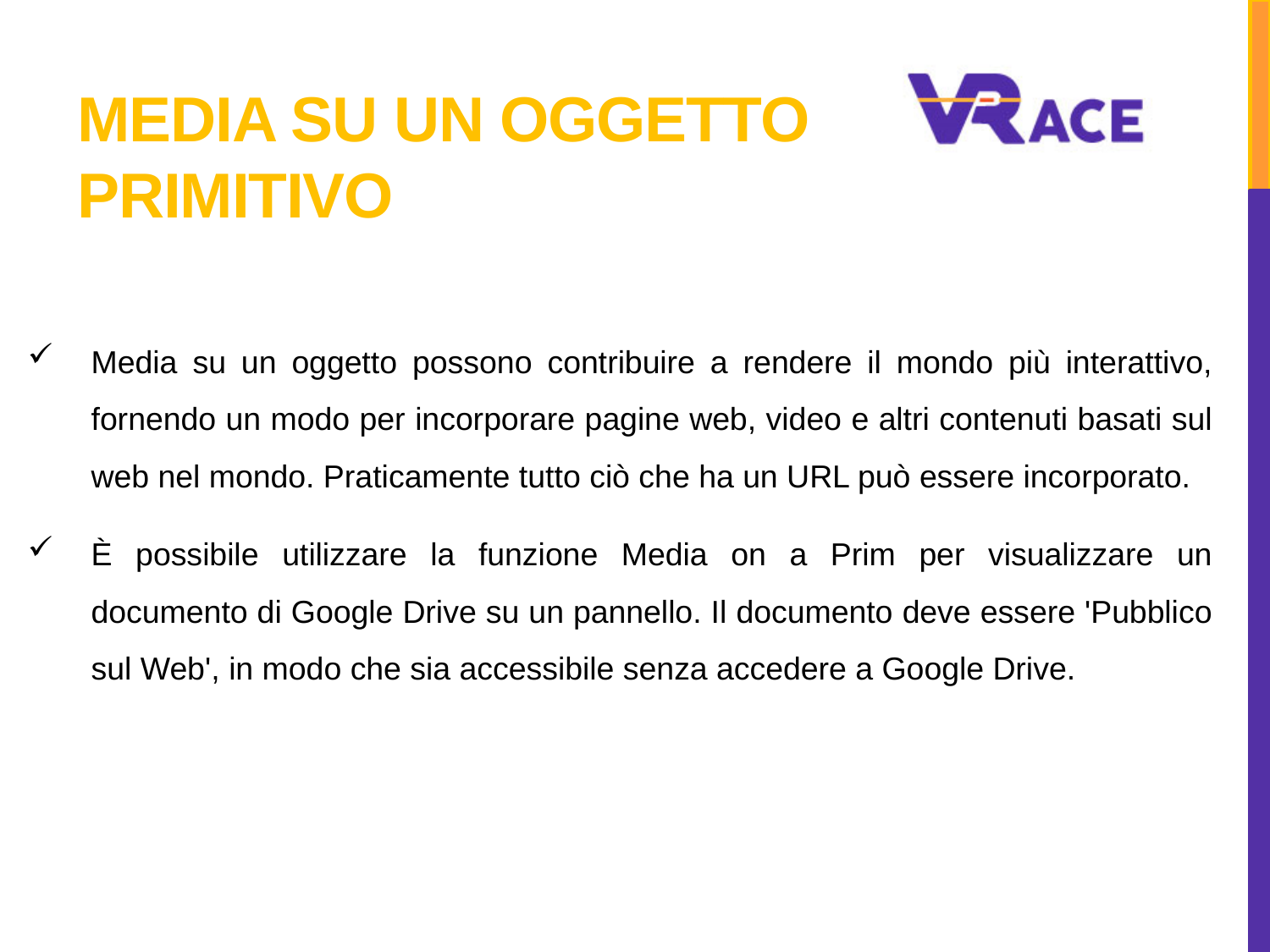

# Media su un oggetto primitivo
Media su un oggetto possono contribuire a rendere il mondo più interattivo, fornendo un modo per incorporare pagine web, video e altri contenuti basati sul web nel mondo. Praticamente tutto ciò che ha un URL può essere incorporato.
È possibile utilizzare la funzione Media on a Prim per visualizzare un documento di Google Drive su un pannello. Il documento deve essere 'Pubblico sul Web', in modo che sia accessibile senza accedere a Google Drive.